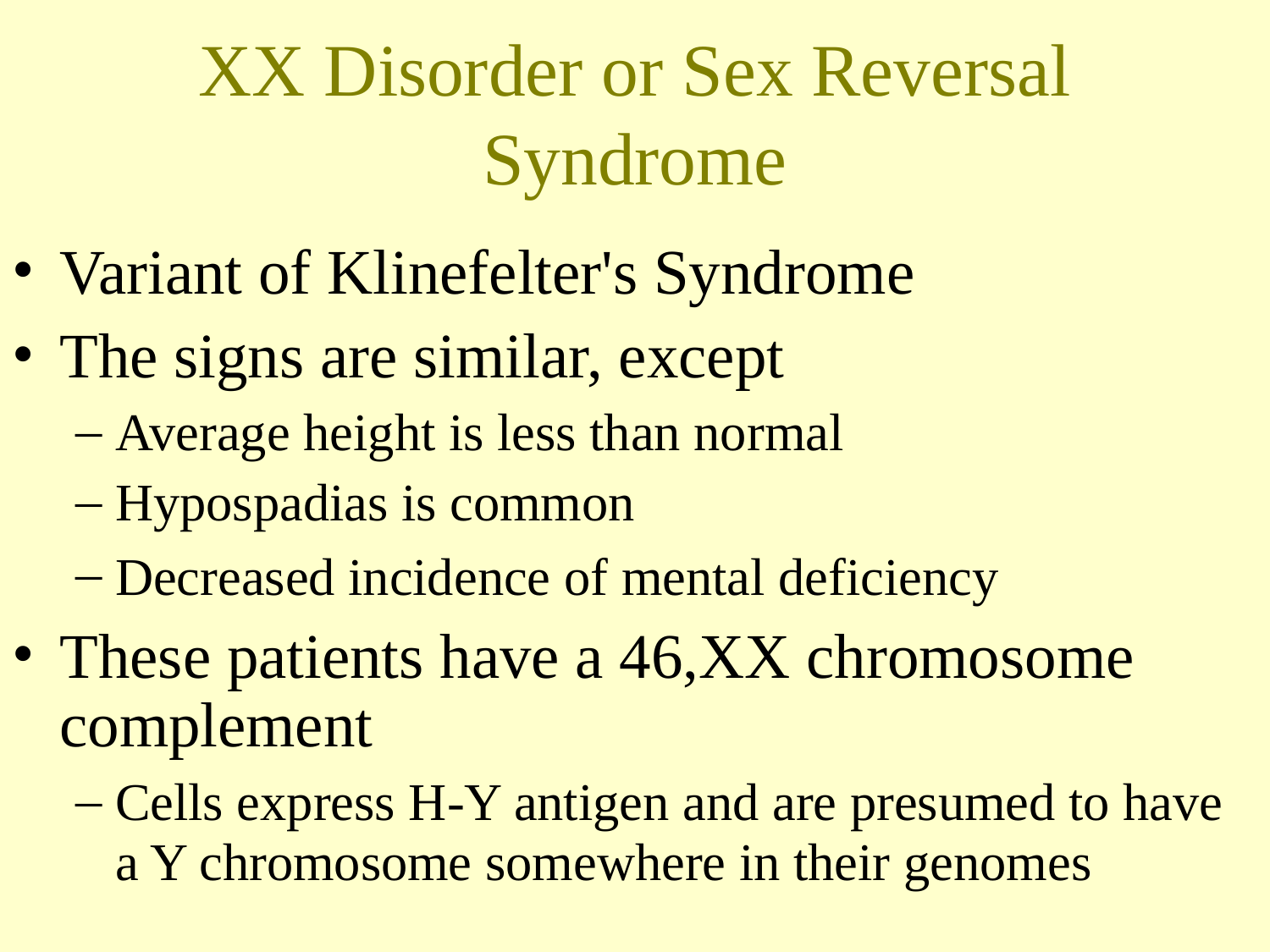

XX Disorder or Sex Reversal Syndrome
Variant of Klinefelter's Syndrome
The signs are similar, except
Average height is less than normal
Hypospadias is common
Decreased incidence of mental deficiency
These patients have a 46,XX chromosome complement
Cells express H-Y antigen and are presumed to have a Y chromosome somewhere in their genomes